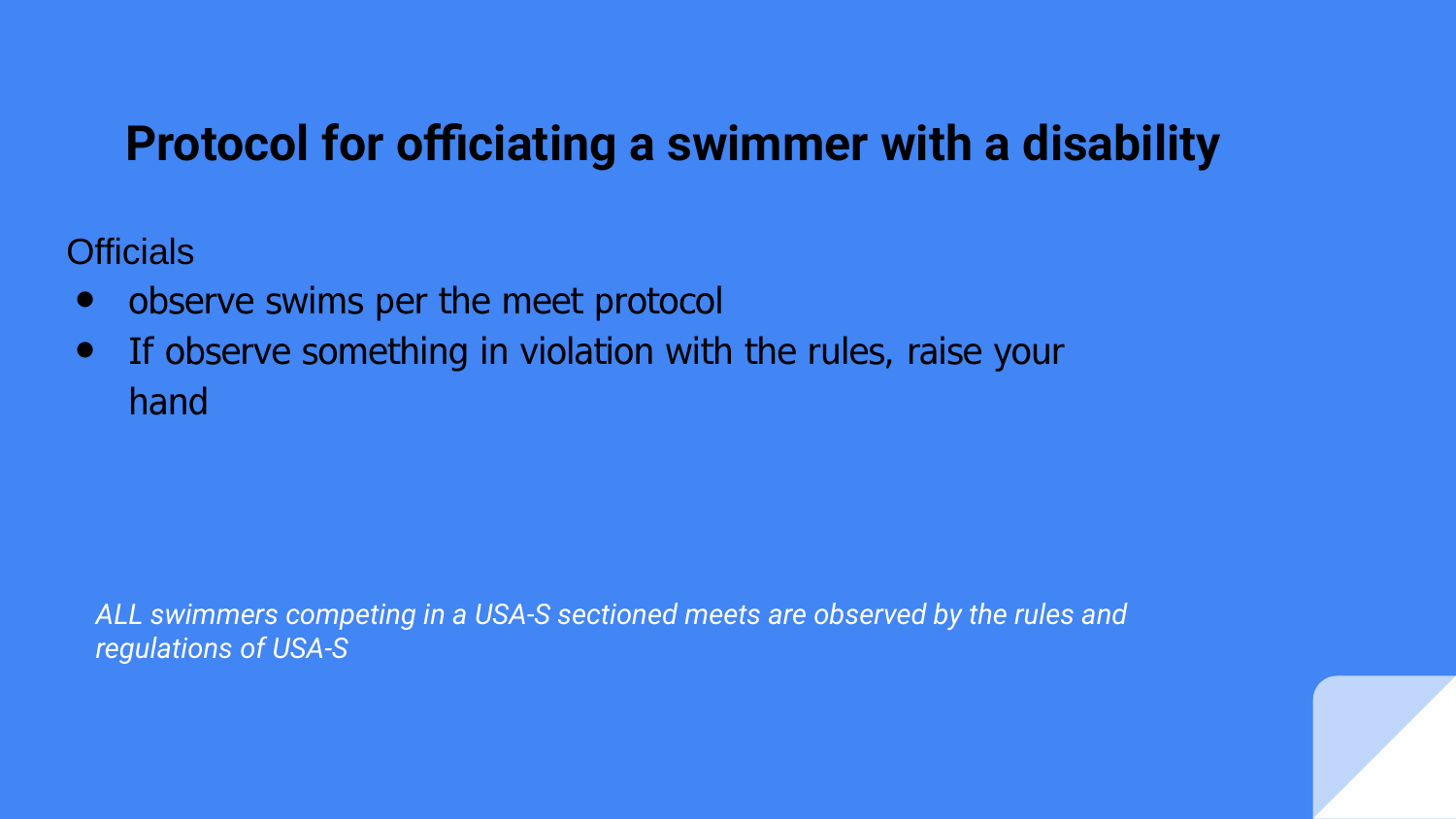

# Protocol for officiating a swimmer with a disability

 Officials
observe swims per the meet protocol
If observe something in violation with the rules, raise your hand

ALL swimmers competing in a USA-S sectioned meets are observed by the rules and regulations of USA-S